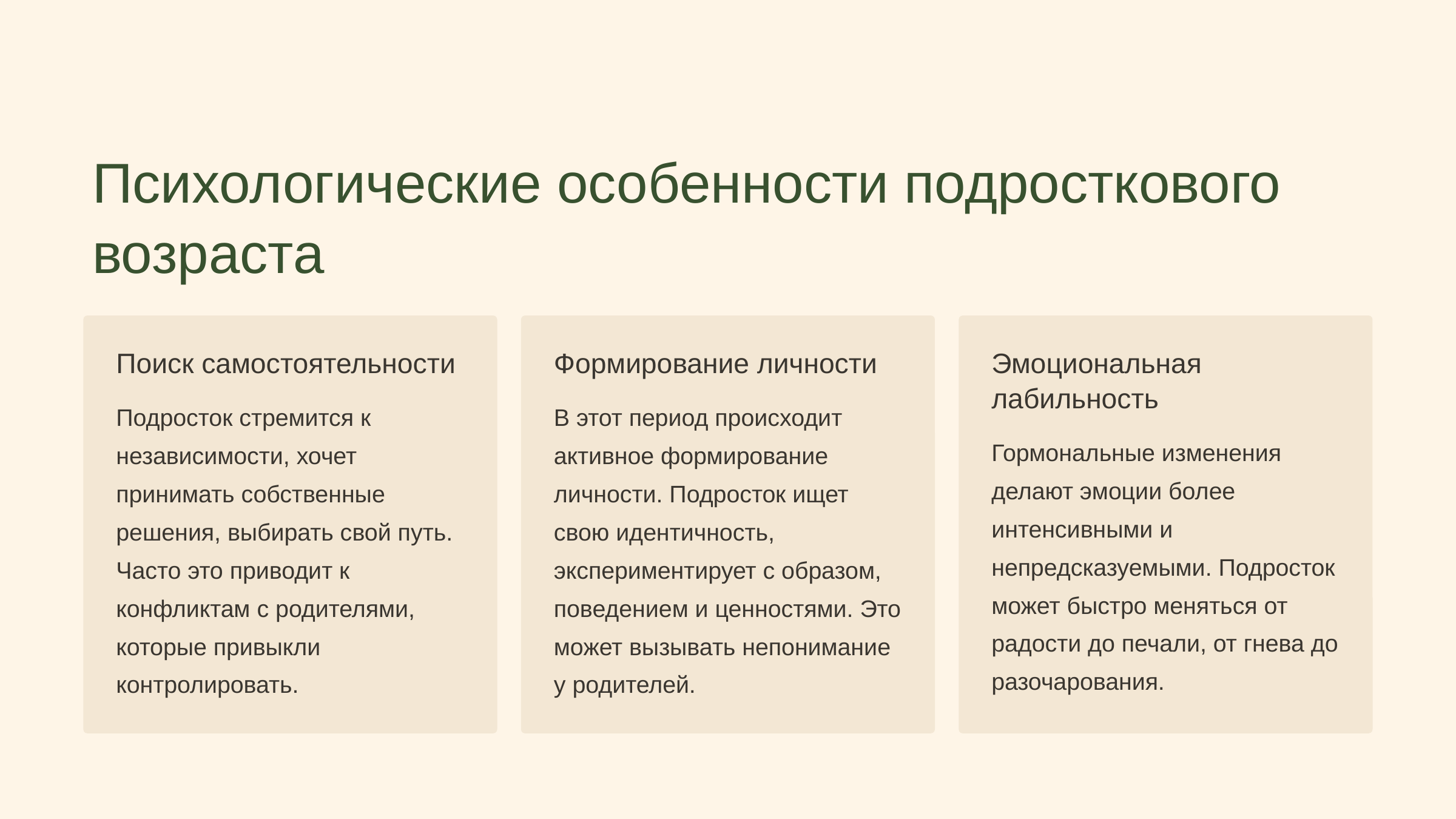

newUROKI.net
Психологические особенности подросткового возраста

Поиск самостоятельности
Формирование личности
Эмоциональная лабильность
Подросток стремится к независимости, хочет принимать собственные решения, выбирать свой путь. Часто это приводит к конфликтам с родителями, которые привыкли контролировать.
В этот период происходит активное формирование личности. Подросток ищет свою идентичность, экспериментирует с образом, поведением и ценностями. Это может вызывать непонимание у родителей.
Гормональные изменения делают эмоции более интенсивными и непредсказуемыми. Подросток может быстро меняться от радости до печали, от гнева до разочарования.